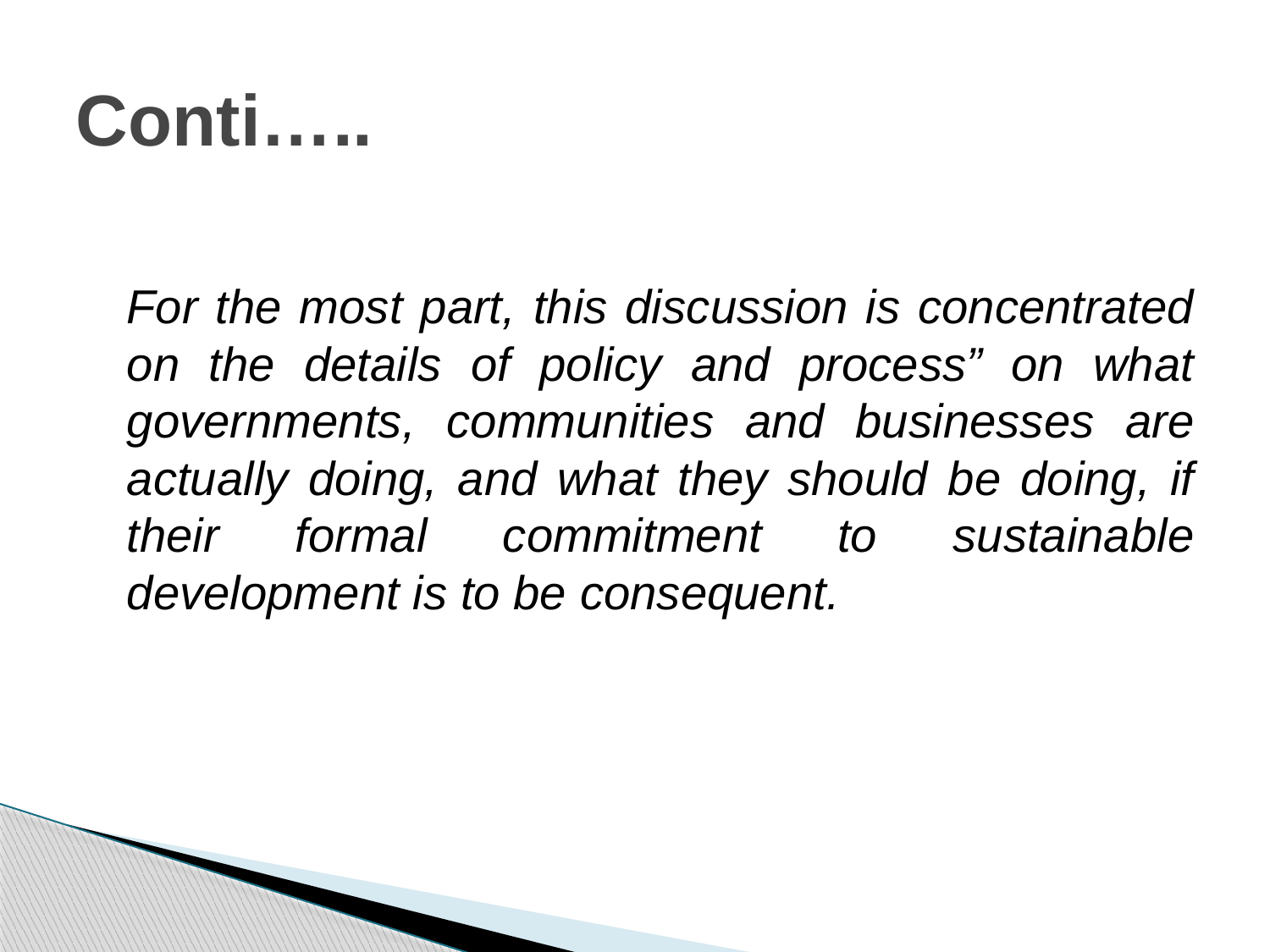

# Conti…..

  For the most part, this discussion is concentrated on the details of policy and process” on what governments, communities and businesses are actually doing, and what they should be doing, if their formal commitment to sustainable development is to be consequent.